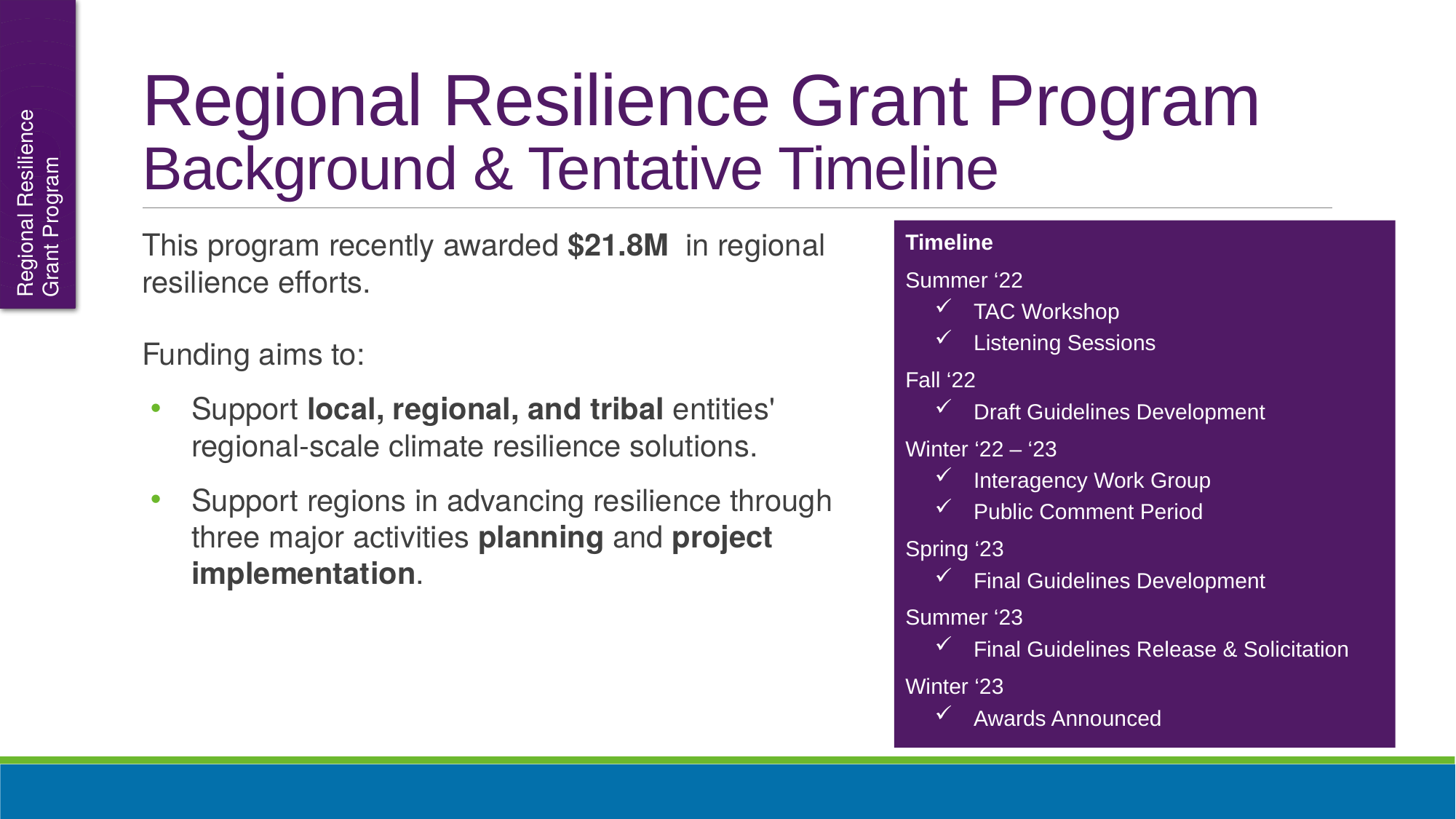

# Regional Resilience Grant Program Background & Tentative Timeline
Regional Resilience
Grant Program
This program recently awarded $21.8M  in regional resilience efforts.
Funding aims to:
Support local, regional, and tribal entities' regional-scale climate resilience solutions.
Support regions in advancing resilience through three major activities planning and project implementation.

Timeline
Summer ‘22
TAC Workshop
Listening Sessions
Fall ‘22
Draft Guidelines Development
Winter ‘22 – ‘23
Interagency Work Group
Public Comment Period
Spring ‘23
Final Guidelines Development
Summer ‘23
Final Guidelines Release & Solicitation
Winter ‘23
Awards Announced